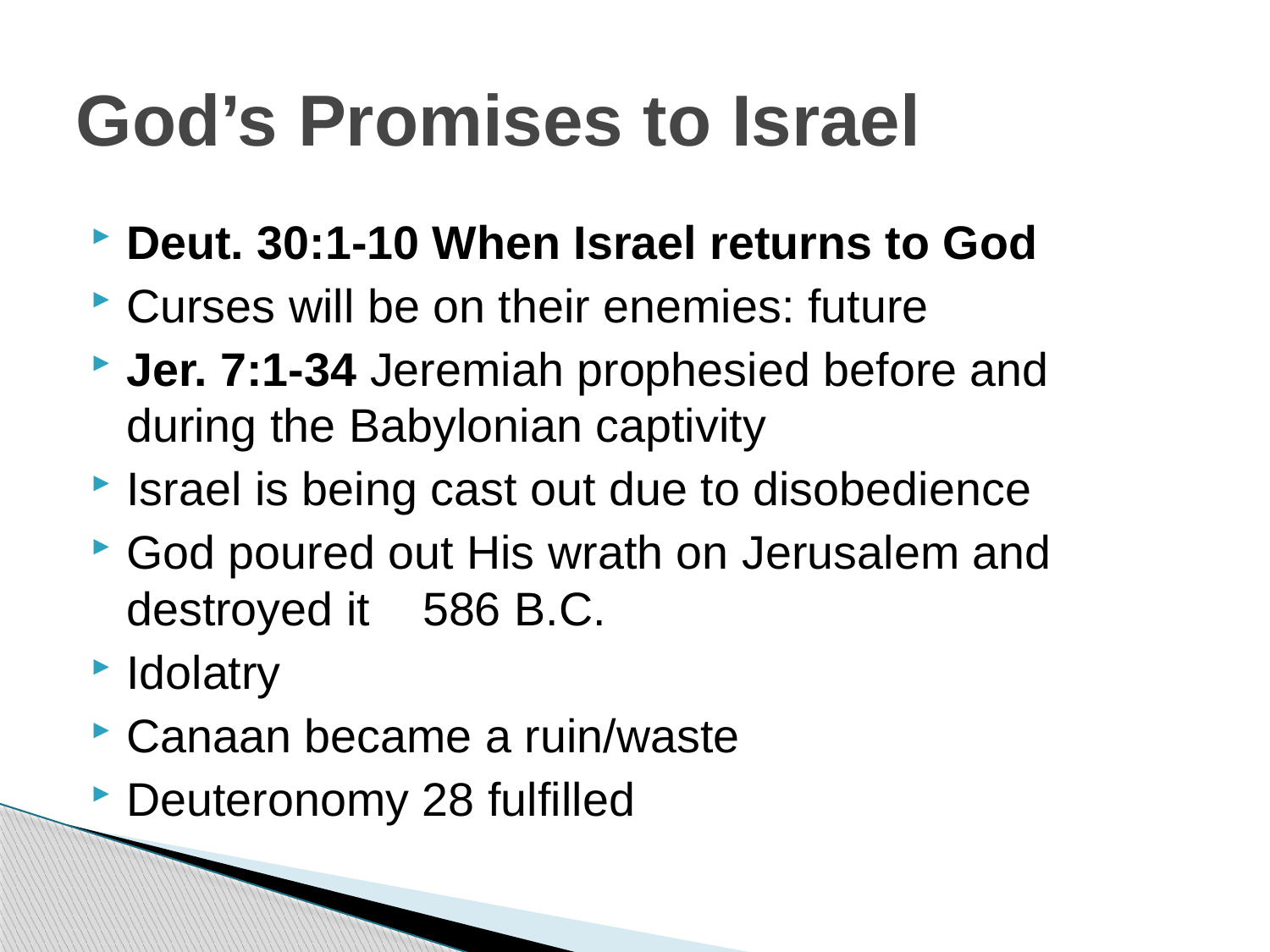

# God’s Promises to Israel
Deut. 30:1-10 When Israel returns to God
Curses will be on their enemies: future
Jer. 7:1-34 Jeremiah prophesied before and during the Babylonian captivity
Israel is being cast out due to disobedience
God poured out His wrath on Jerusalem and destroyed it    586 B.C.
Idolatry
Canaan became a ruin/waste
Deuteronomy 28 fulfilled